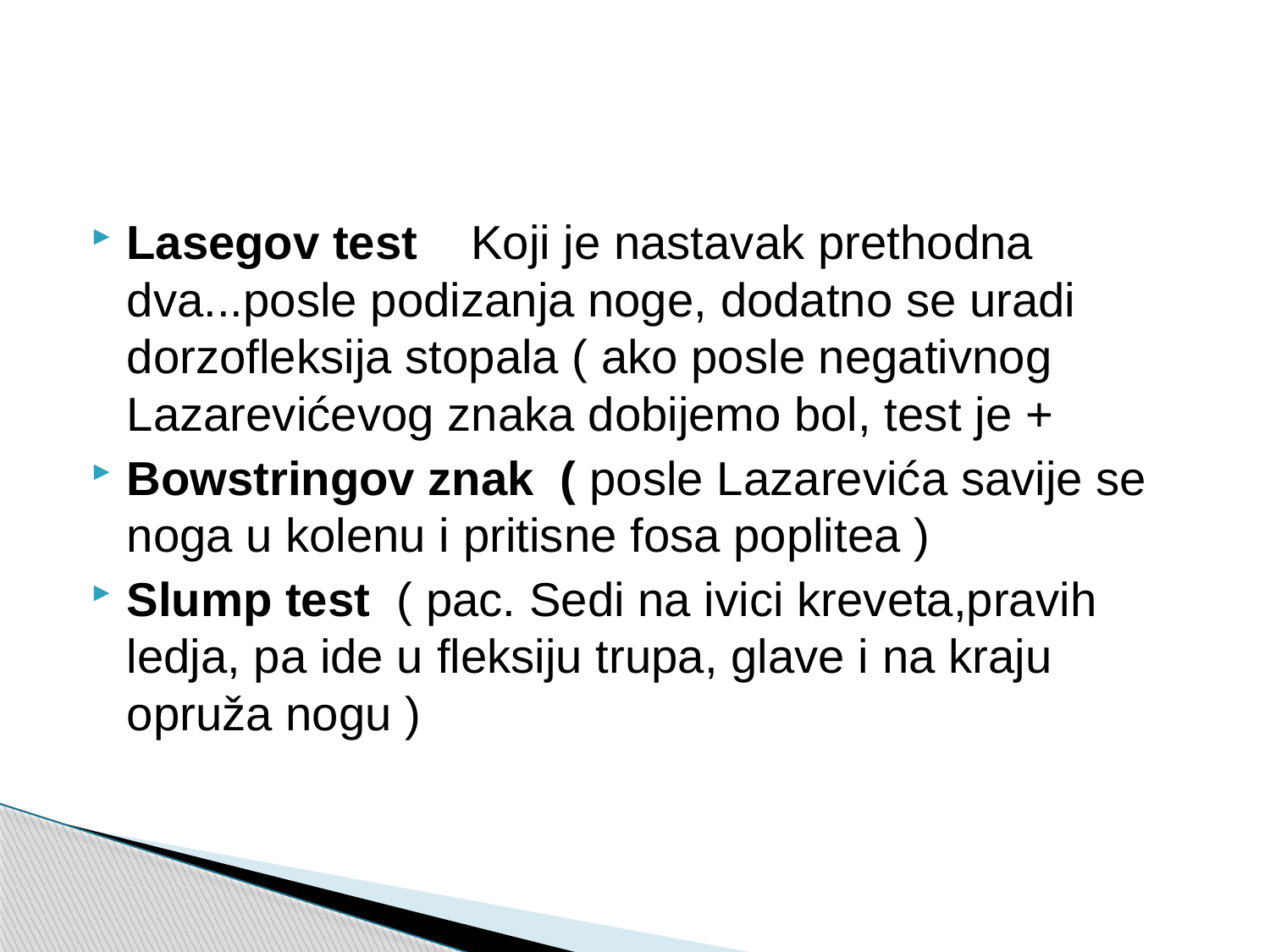

Lasegov test    Koji je nastavak prethodna dva...posle podizanja noge, dodatno se uradi dorzofleksija stopala ( ako posle negativnog Lazarevićevog znaka dobijemo bol, test je +
Bowstringov znak  ( posle Lazarevića savije se noga u kolenu i pritisne fosa poplitea )
Slump test  ( pac. Sedi na ivici kreveta,pravih ledja, pa ide u fleksiju trupa, glave i na kraju opruža nogu )